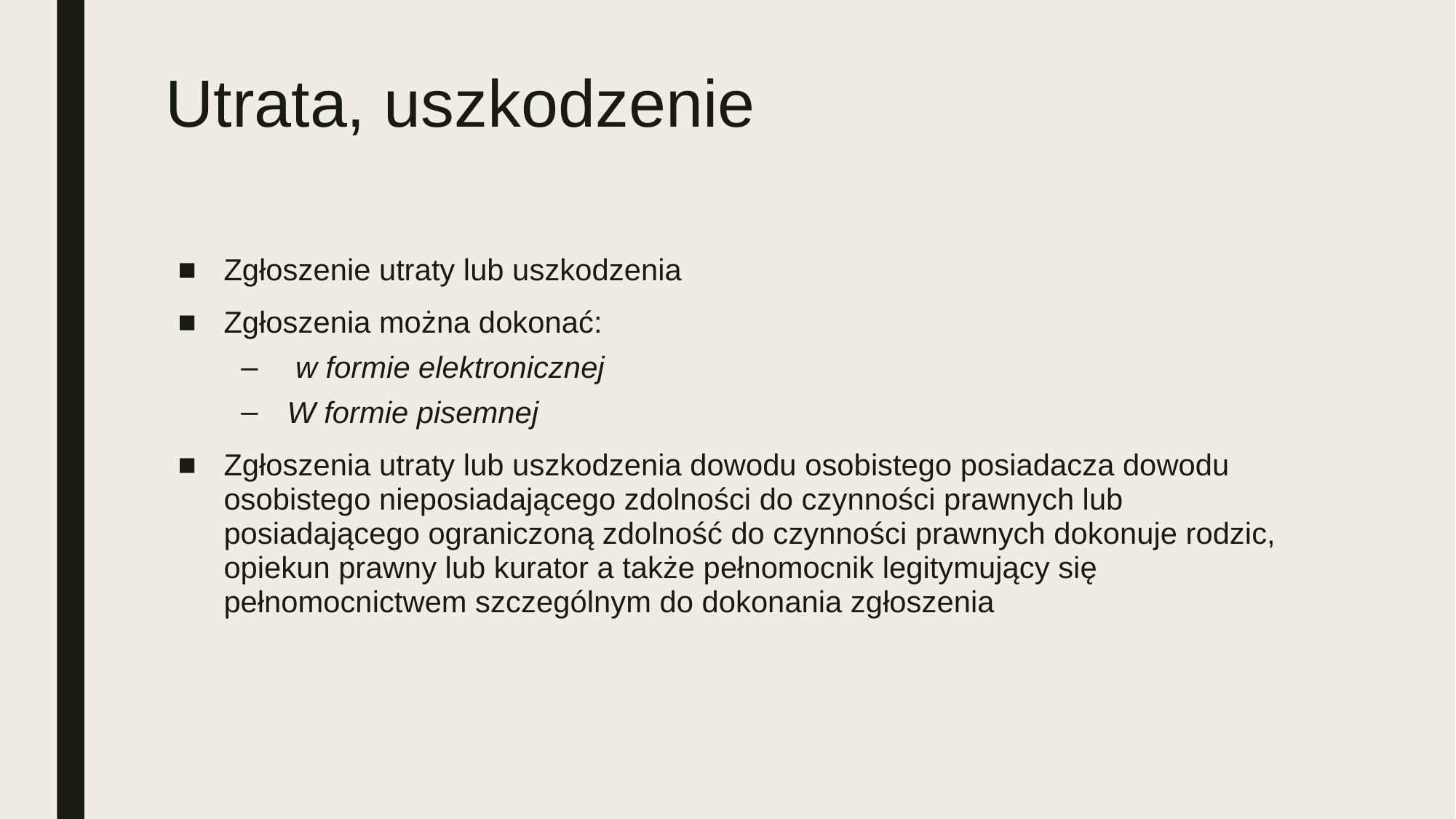

# Utrata, uszkodzenie
Zgłoszenie utraty lub uszkodzenia
Zgłoszenia można dokonać:
 w formie elektronicznej
W formie pisemnej
Zgłoszenia utraty lub uszkodzenia dowodu osobistego posiadacza dowodu osobistego nieposiadającego zdolności do czynności prawnych lub posiadającego ograniczoną zdolność do czynności prawnych dokonuje rodzic, opiekun prawny lub kurator a także pełnomocnik legitymujący się pełnomocnictwem szczególnym do dokonania zgłoszenia